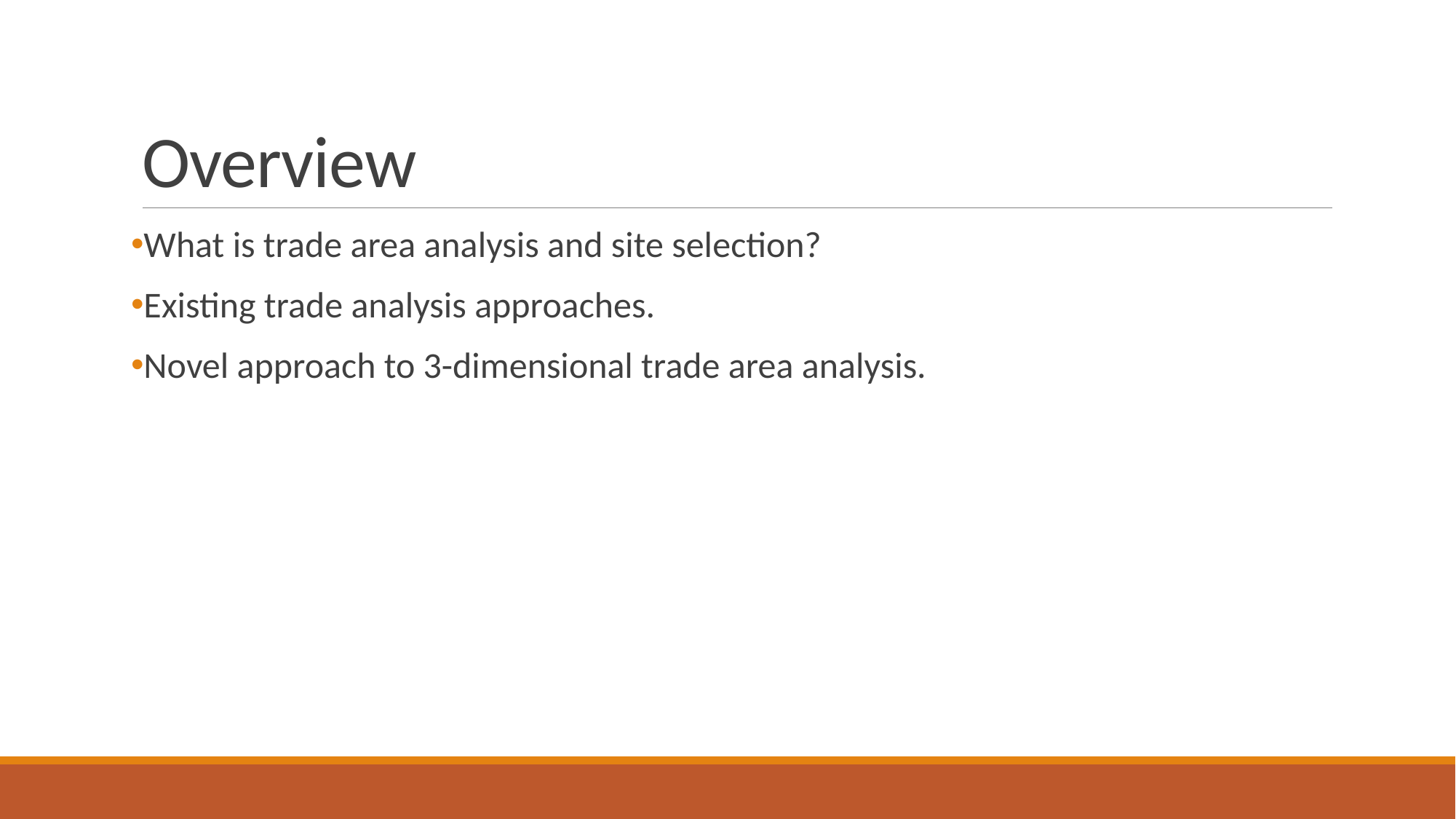

# Overview
What is trade area analysis and site selection?
Existing trade analysis approaches.
Novel approach to 3-dimensional trade area analysis.